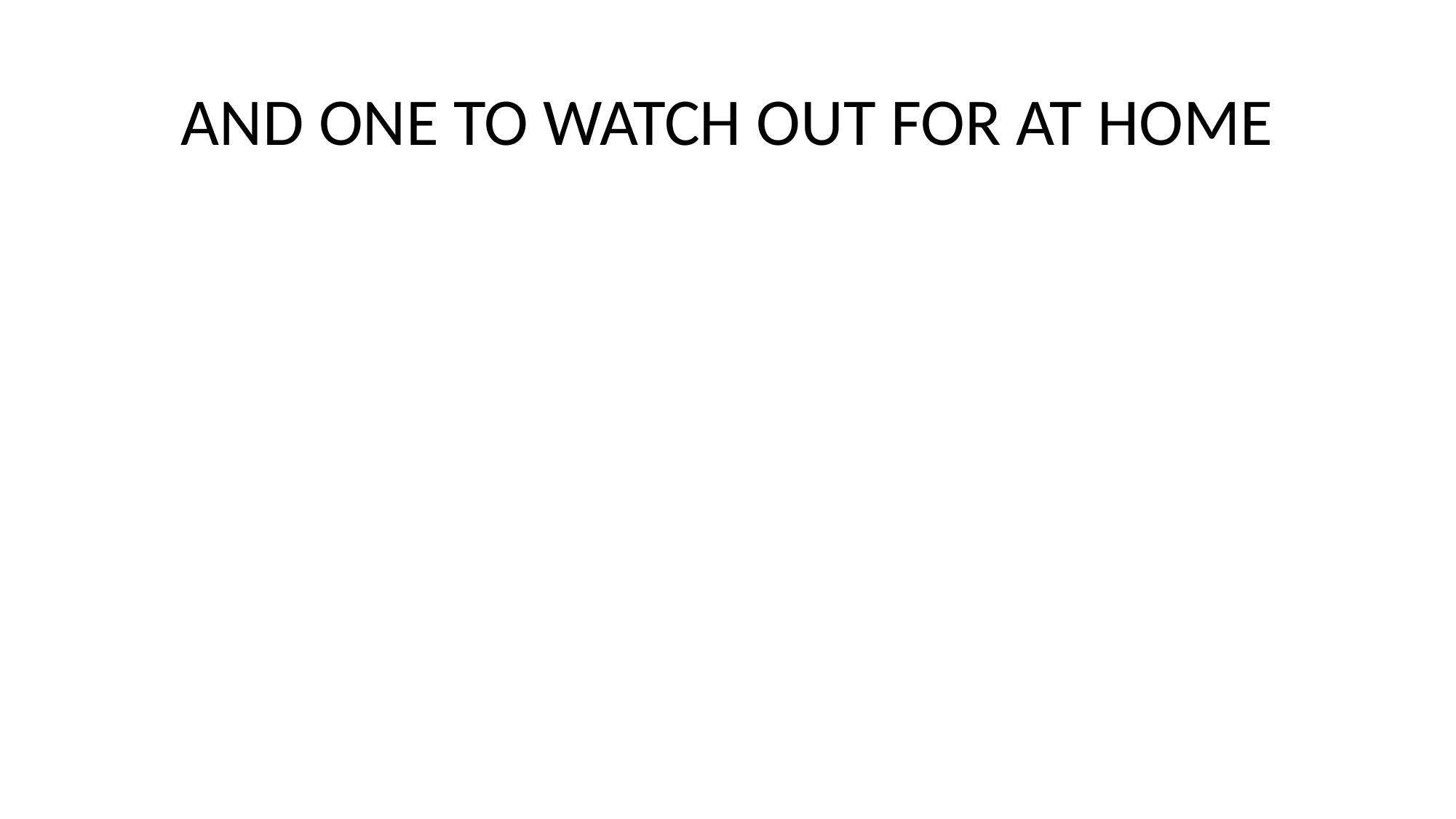

# AND ONE TO WATCH OUT FOR AT HOME